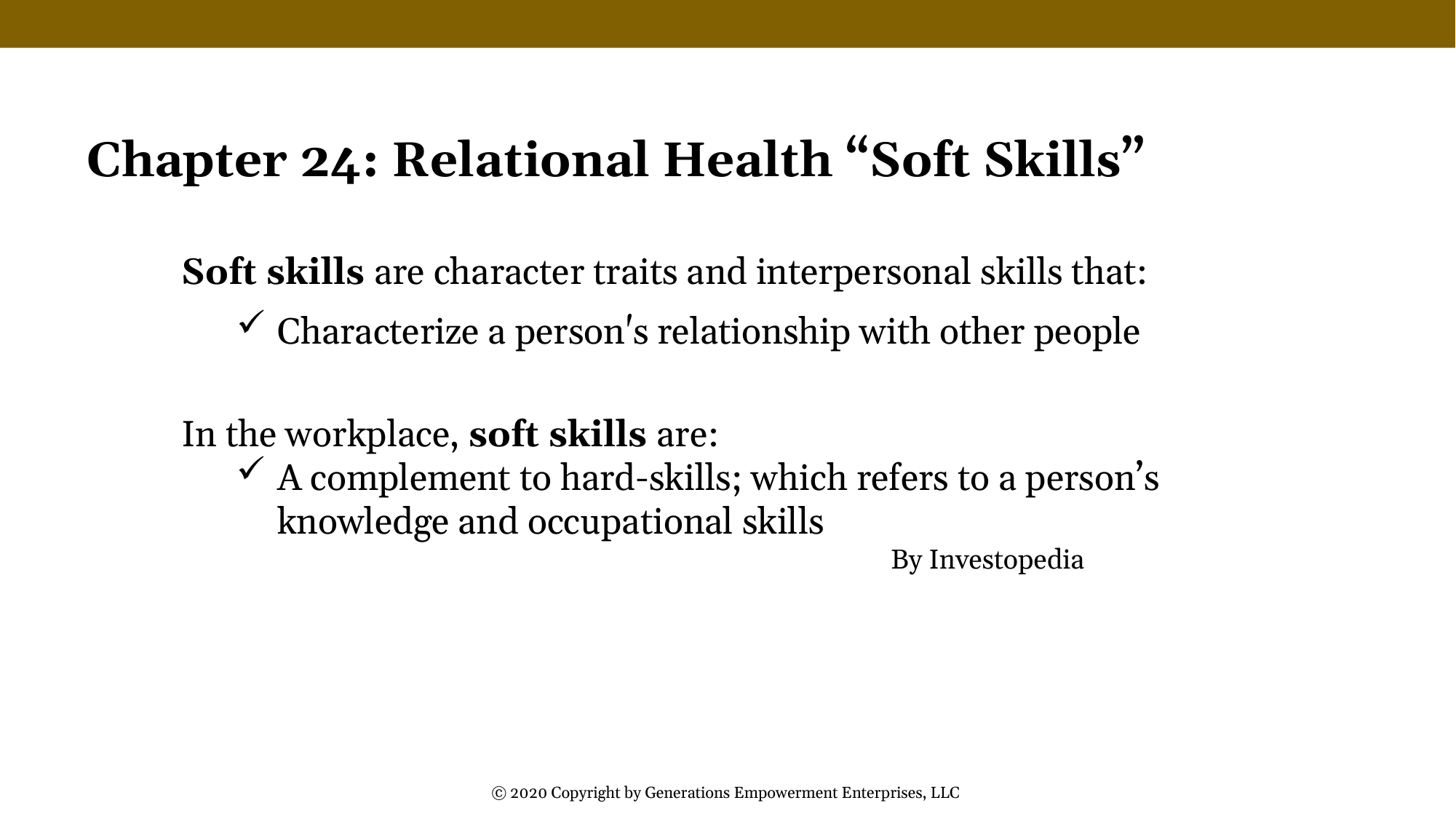

Chapter 24: Relational Health “Soft Skills”
Soft skills are character traits and interpersonal skills that:
Characterize a person's relationship with other people

In the workplace, soft skills are:
A complement to hard-skills; which refers to a person’s knowledge and occupational skills
						By Investopedia

© 2020 Copyright by Generations Empowerment Enterprises, LLC